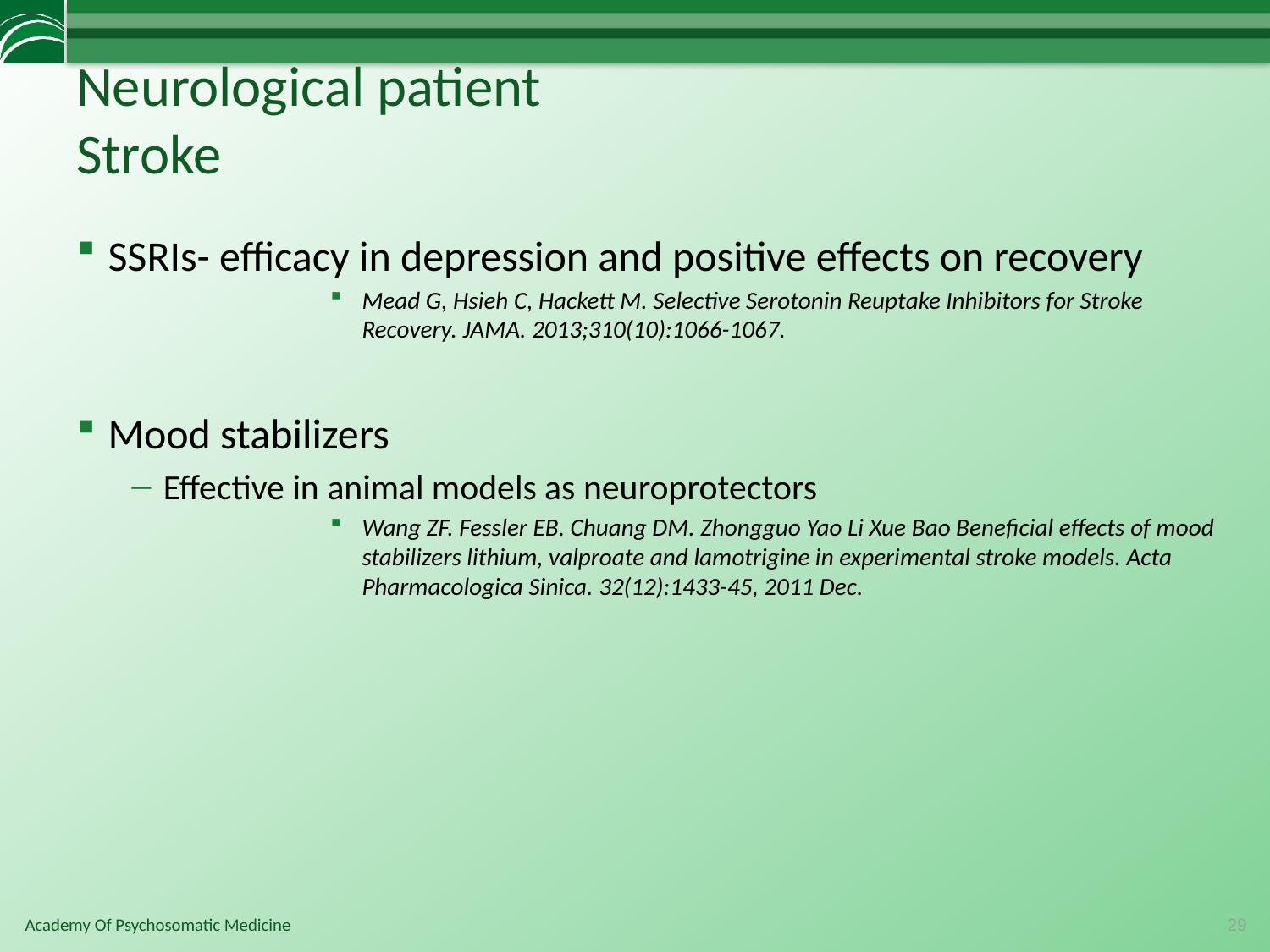

# Neurological patient Stroke
SSRIs- efficacy in depression and positive effects on recovery
Mead G, Hsieh C, Hackett M. Selective Serotonin Reuptake Inhibitors for Stroke Recovery. JAMA. 2013;310(10):1066-1067.

Mood stabilizers
Effective in animal models as neuroprotectors
Wang ZF. Fessler EB. Chuang DM. Zhongguo Yao Li Xue Bao Beneficial effects of mood stabilizers lithium, valproate and lamotrigine in experimental stroke models. Acta Pharmacologica Sinica. 32(12):1433-45, 2011 Dec.

29